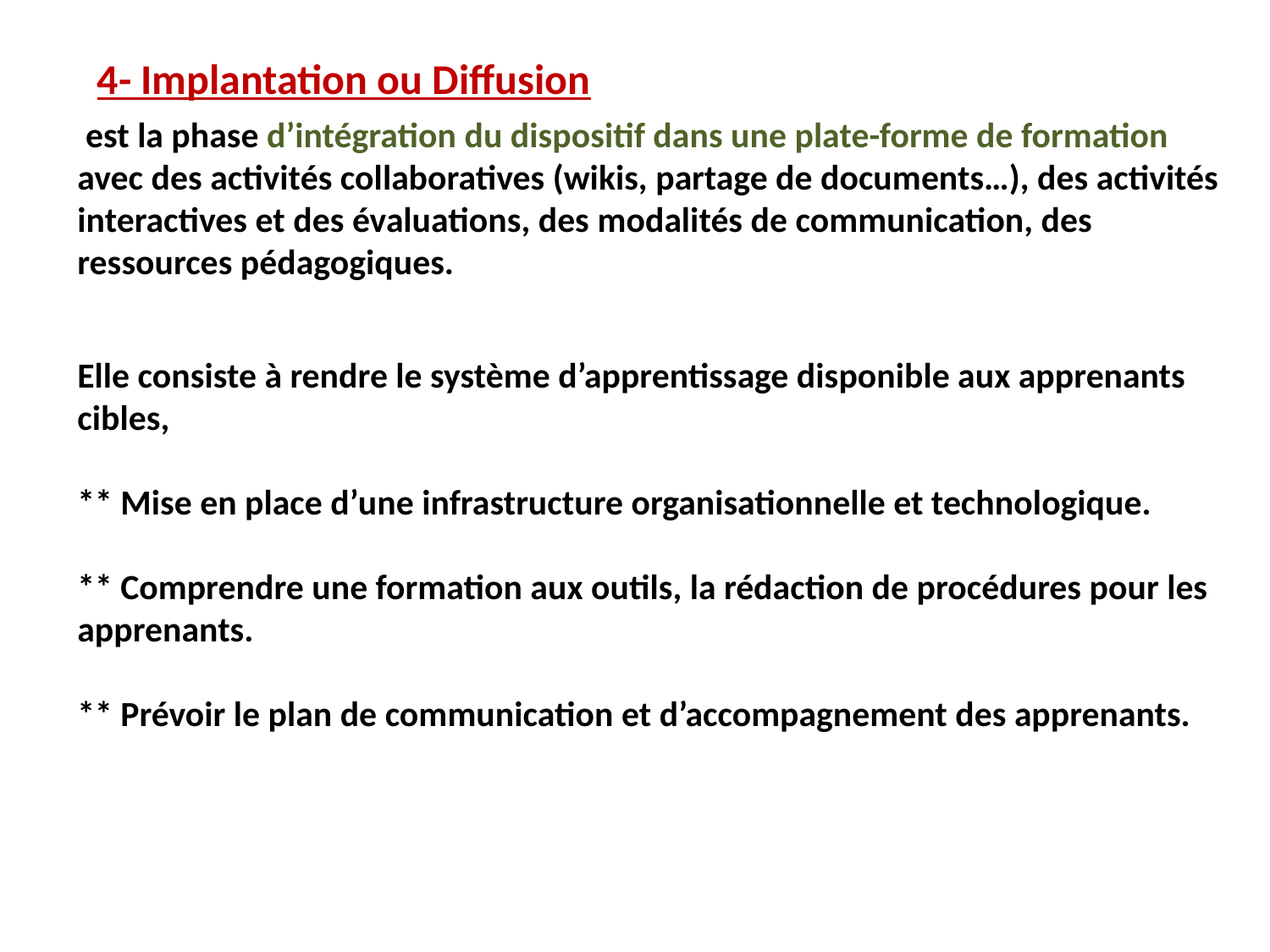

4- Implantation ou Diffusion
 est la phase d’intégration du dispositif dans une plate-forme de formation avec des activités collaboratives (wikis, partage de documents…), des activités interactives et des évaluations, des modalités de communication, des ressources pédagogiques.
Elle consiste à rendre le système d’apprentissage disponible aux apprenants cibles,

** Mise en place d’une infrastructure organisationnelle et technologique.

** Comprendre une formation aux outils, la rédaction de procédures pour les apprenants.

** Prévoir le plan de communication et d’accompagnement des apprenants.